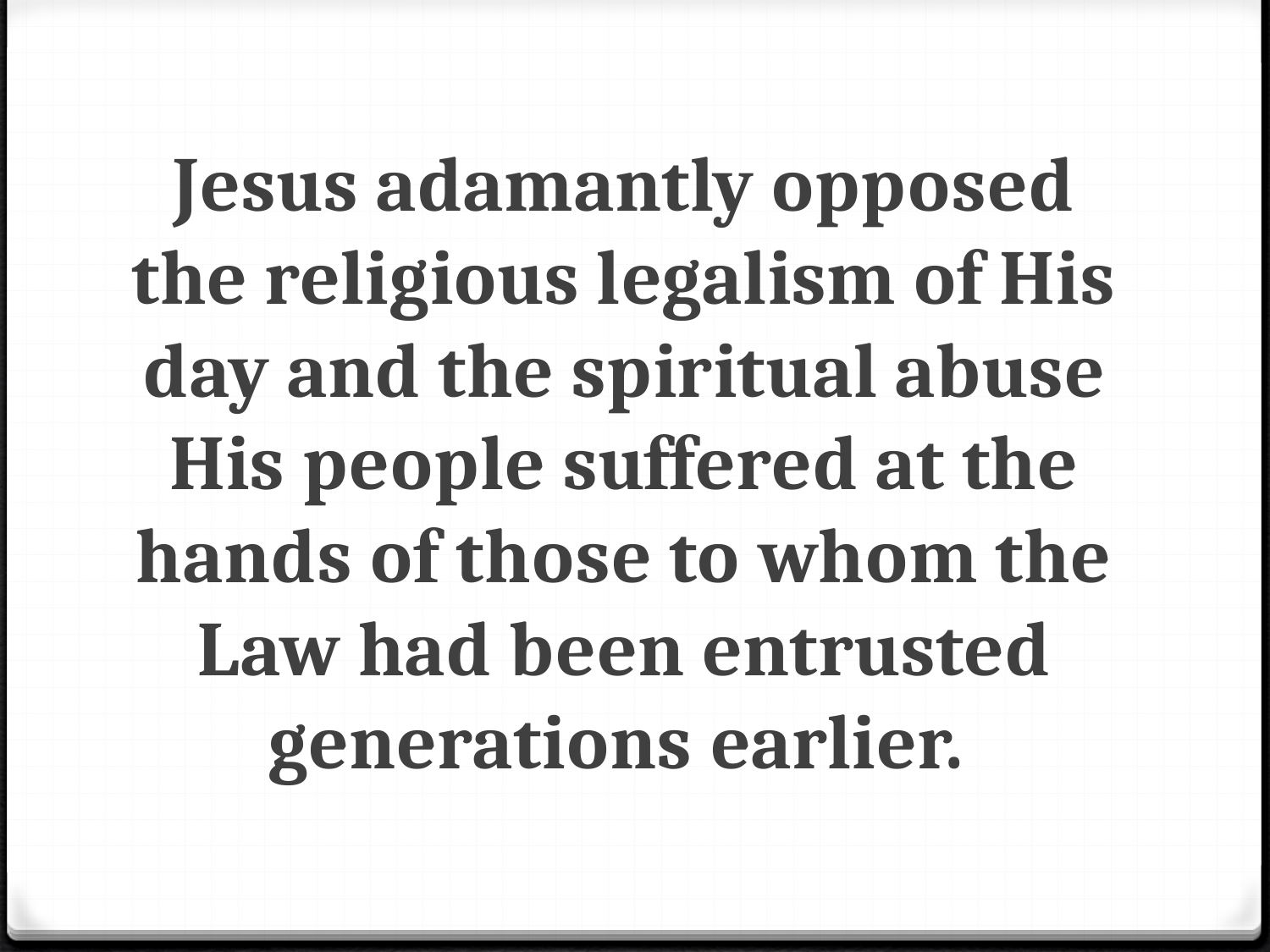

Jesus adamantly opposed the religious legalism of His day and the spiritual abuse His people suffered at the hands of those to whom the Law had been entrusted generations earlier.